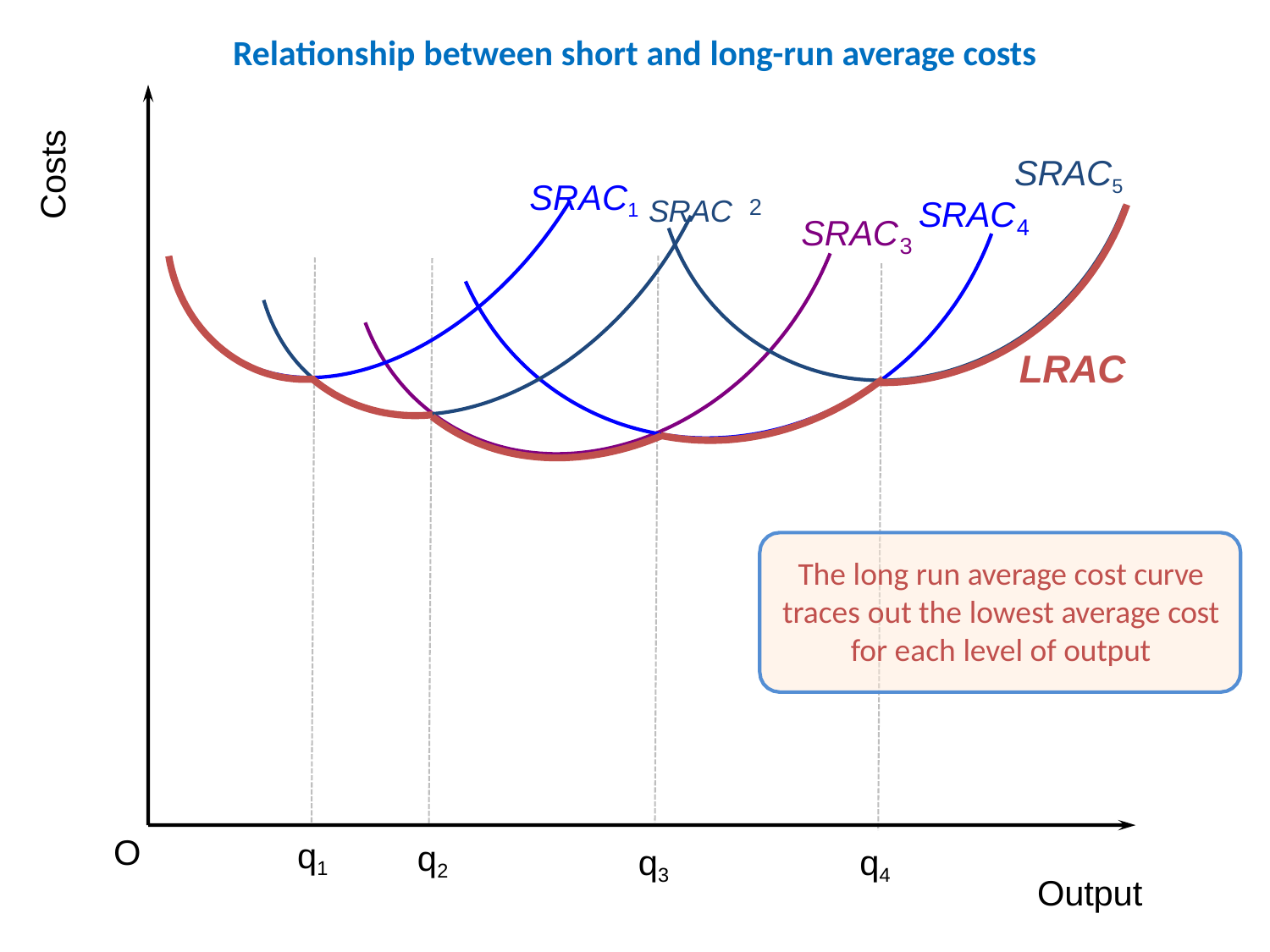

Relationship between short and long-run average costs

Costs
SRAC5
SRAC1 SRAC
SRAC
2

SRAC
4
3

LRAC

The long run average cost curve traces out the lowest average cost for each level of output
O
q1
q2
q3
q4
Output